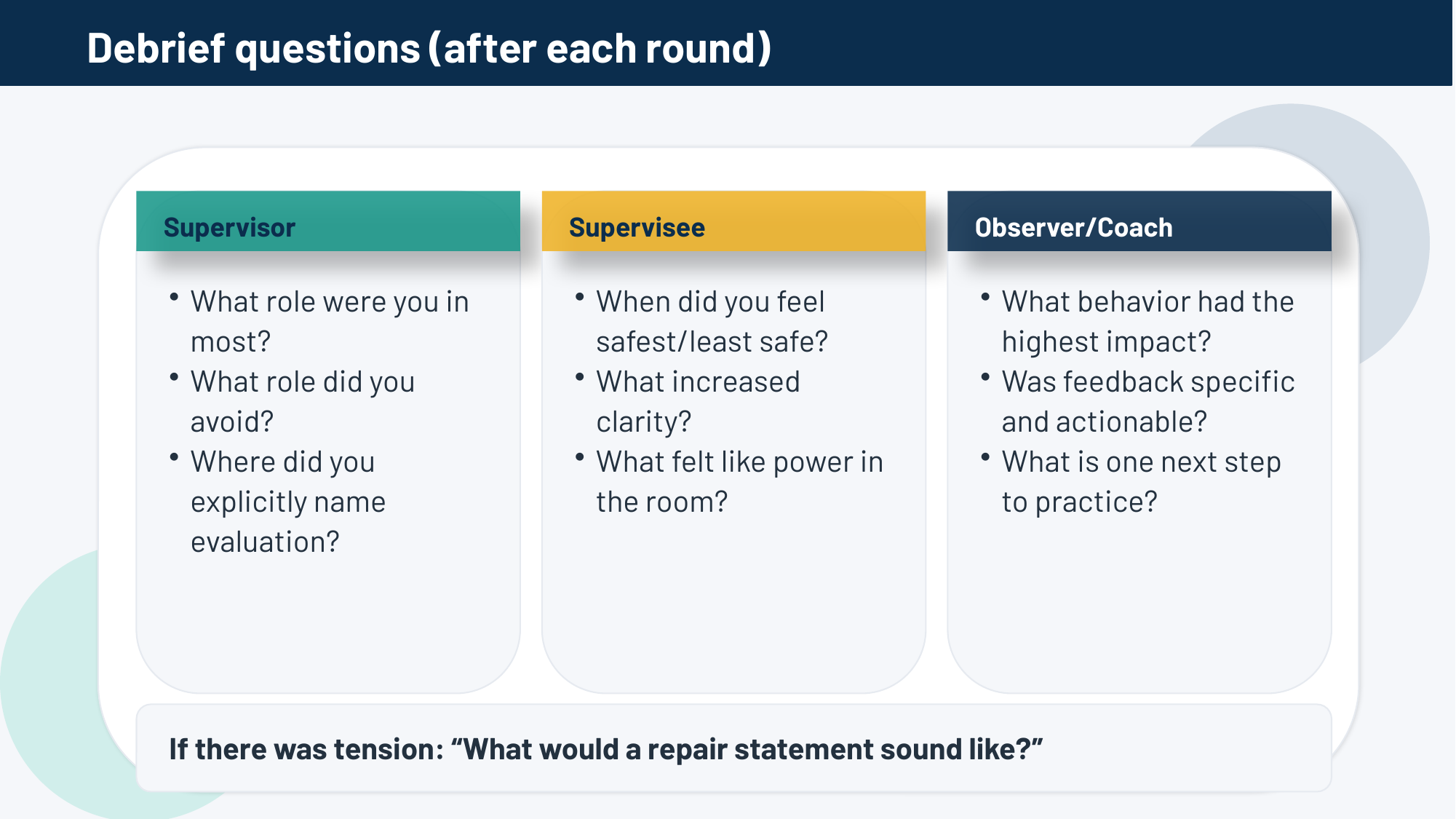

Debrief questions (after each round)

Supervisor
Supervisee
Observer/Coach
What role were you in most?
What role did you avoid?
Where did you explicitly name evaluation?
When did you feel safest/least safe?
What increased clarity?
What felt like power in the room?
What behavior had the highest impact?
Was feedback specific and actionable?
What is one next step to practice?

If there was tension: “What would a repair statement sound like?”